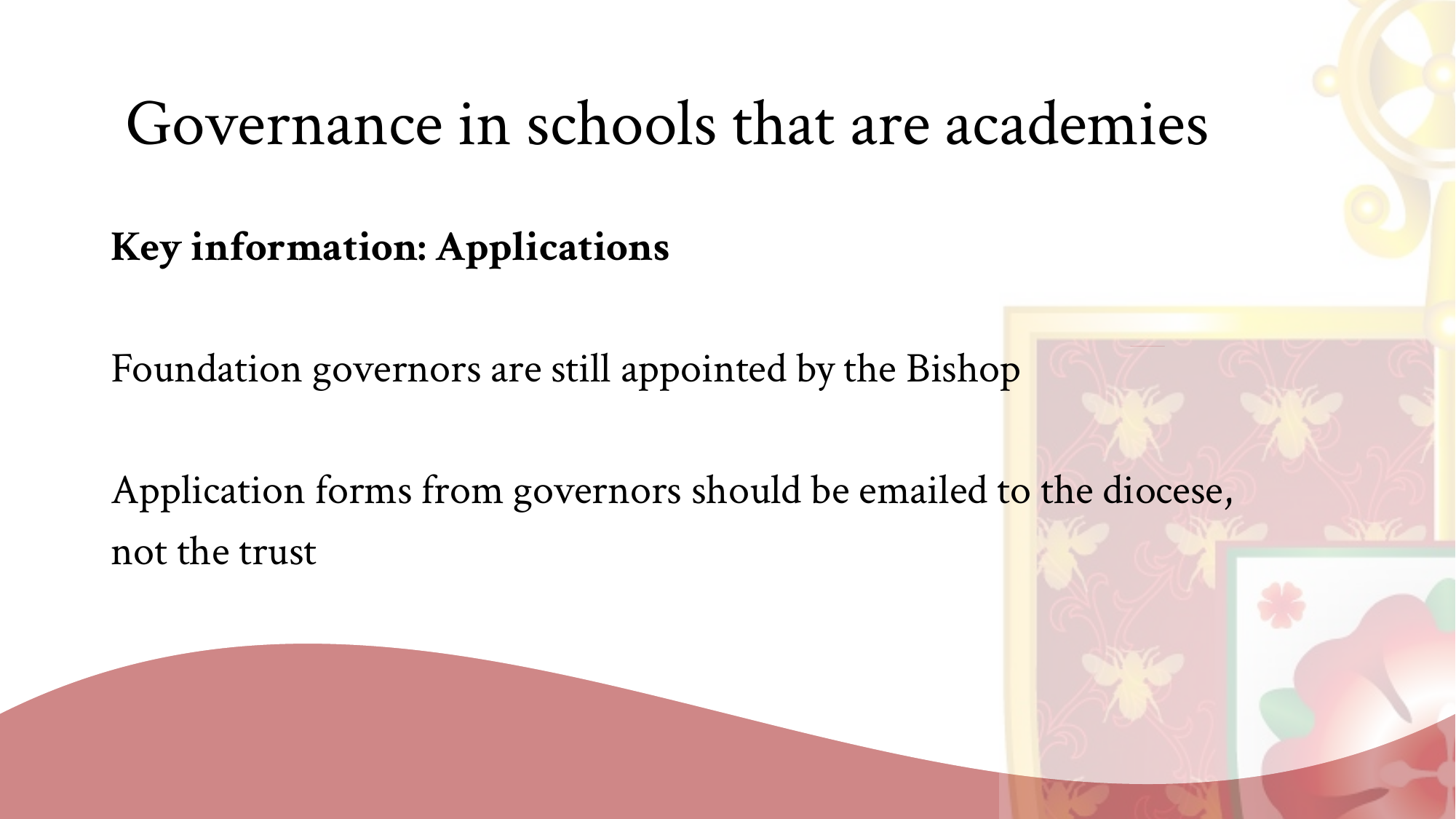

# Governance in schools that are academies
Key information: Applications

Foundation governors are still appointed by the Bishop

Application forms from governors should be emailed to the diocese,
not the trust